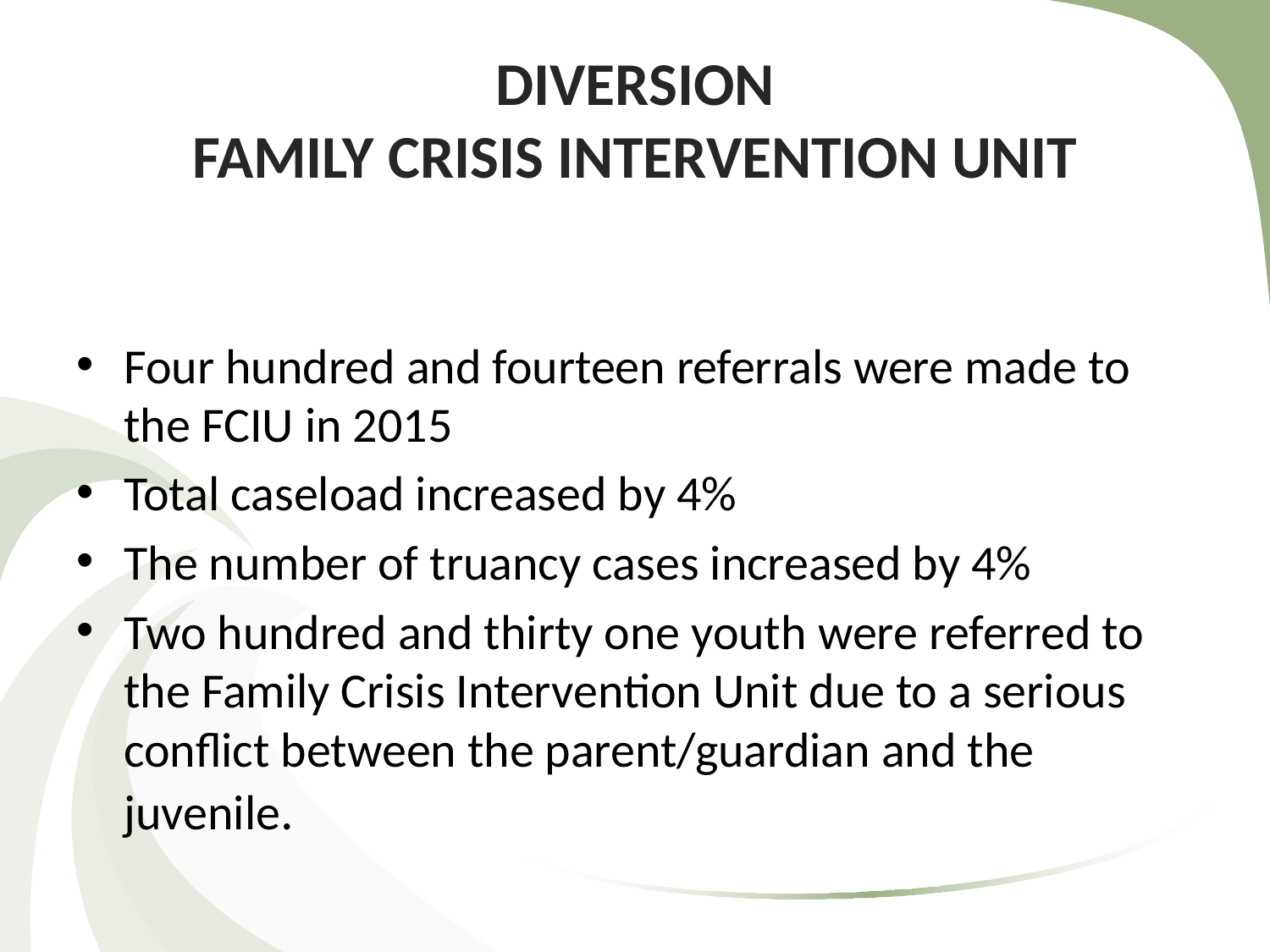

# DIVERSION FAMILY CRISIS INTERVENTION UNIT
Four hundred and fourteen referrals were made to the FCIU in 2015
Total caseload increased by 4%
The number of truancy cases increased by 4%
Two hundred and thirty one youth were referred to the Family Crisis Intervention Unit due to a serious conflict between the parent/guardian and the juvenile.